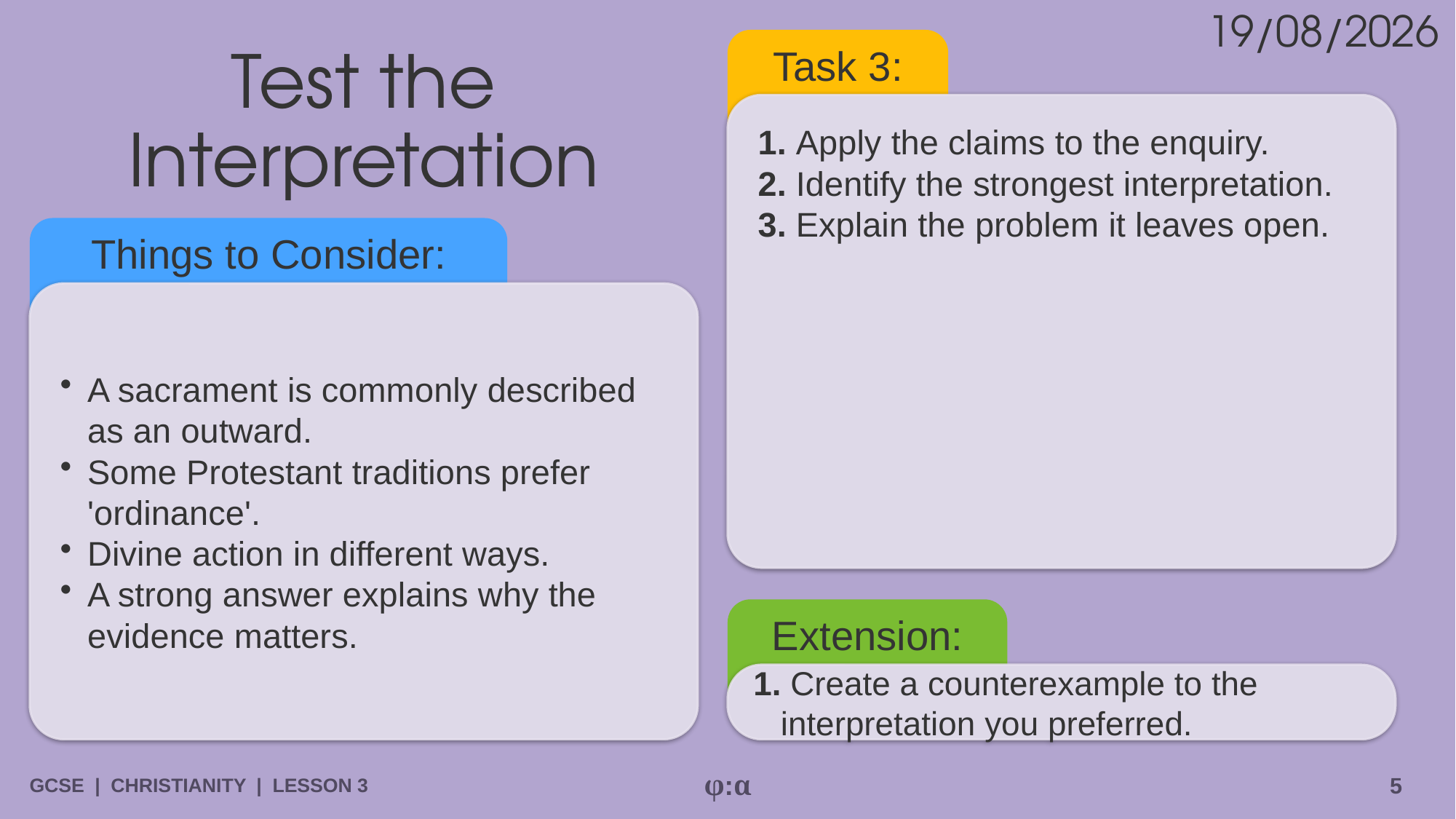

19/08/2026
# Test the Interpretation
Task 3:
1. Apply the claims to the enquiry.
2. Identify the strongest interpretation.
3. Explain the problem it leaves open.
Things to Consider:
​A sacrament is commonly described as an outward.
​Some Protestant traditions prefer 'ordinance'.
​Divine action in different ways.
​A strong answer explains why the evidence matters.
Extension:
1. Create a counterexample to the interpretation you preferred.
GCSE  |  CHRISTIANITY  |  LESSON 3
φ:α
5